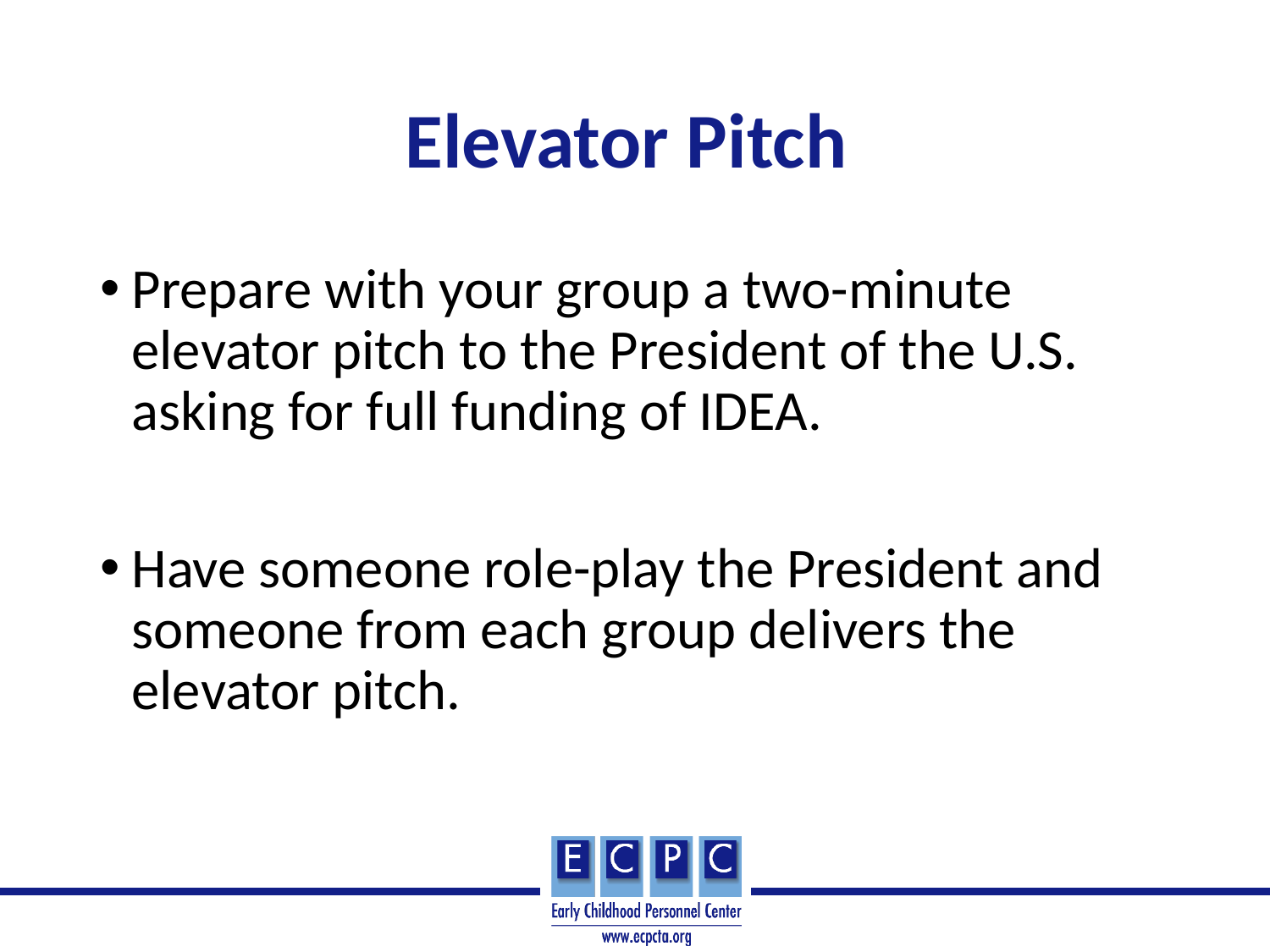

# Elevator Pitch
Prepare with your group a two-minute elevator pitch to the President of the U.S. asking for full funding of IDEA.

Have someone role-play the President and someone from each group delivers the elevator pitch.